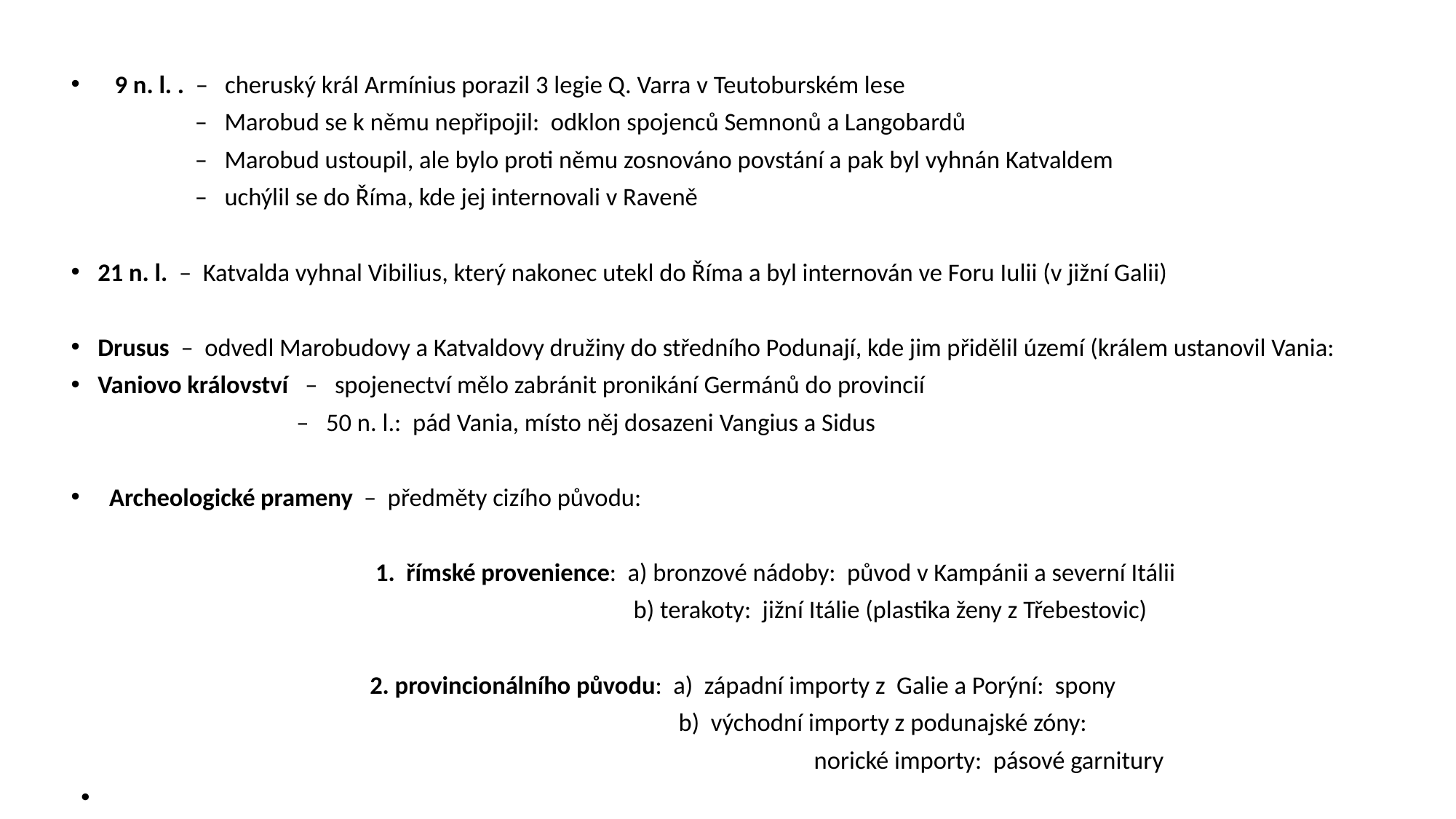

9 n. l. .  –   cheruský král Armínius porazil 3 legie Q. Varra v Teutoburském lese
                      –   Marobud se k němu nepřipojil:  odklon spojenců Semnonů a Langobardů
                      –   Marobud ustoupil, ale bylo proti němu zosnováno povstání a pak byl vyhnán Katvaldem
                      –   uchýlil se do Říma, kde jej internovali v Raveně

21 n. l.  –  Katvalda vyhnal Vibilius, který nakonec utekl do Říma a byl internován ve Foru Iulii (v jižní Galii)

Drusus  –  odvedl Marobudovy a Katvaldovy družiny do středního Podunají, kde jim přidělil území (králem ustanovil Vania:
Vaniovo království   –   spojenectví mělo zabránit pronikání Germánů do provincií
                                        –   50 n. l.:  pád Vania, místo něj dosazeni Vangius a Sidus

  Archeologické prameny  –  předměty cizího původu:

                                                      1.  římské provenience:  a) bronzové nádoby:  původ v Kampánii a severní Itálii
                                                                                               b) terakoty:  jižní Itálie (plastika ženy z Třebestovic)

                                                     2. provincionálního původu:  a)  západní importy z  Galie a Porýní:  spony
                                                                                                       b)  východní importy z podunajské zóny:
                                                                                                                               norické importy:  pásové garnitury